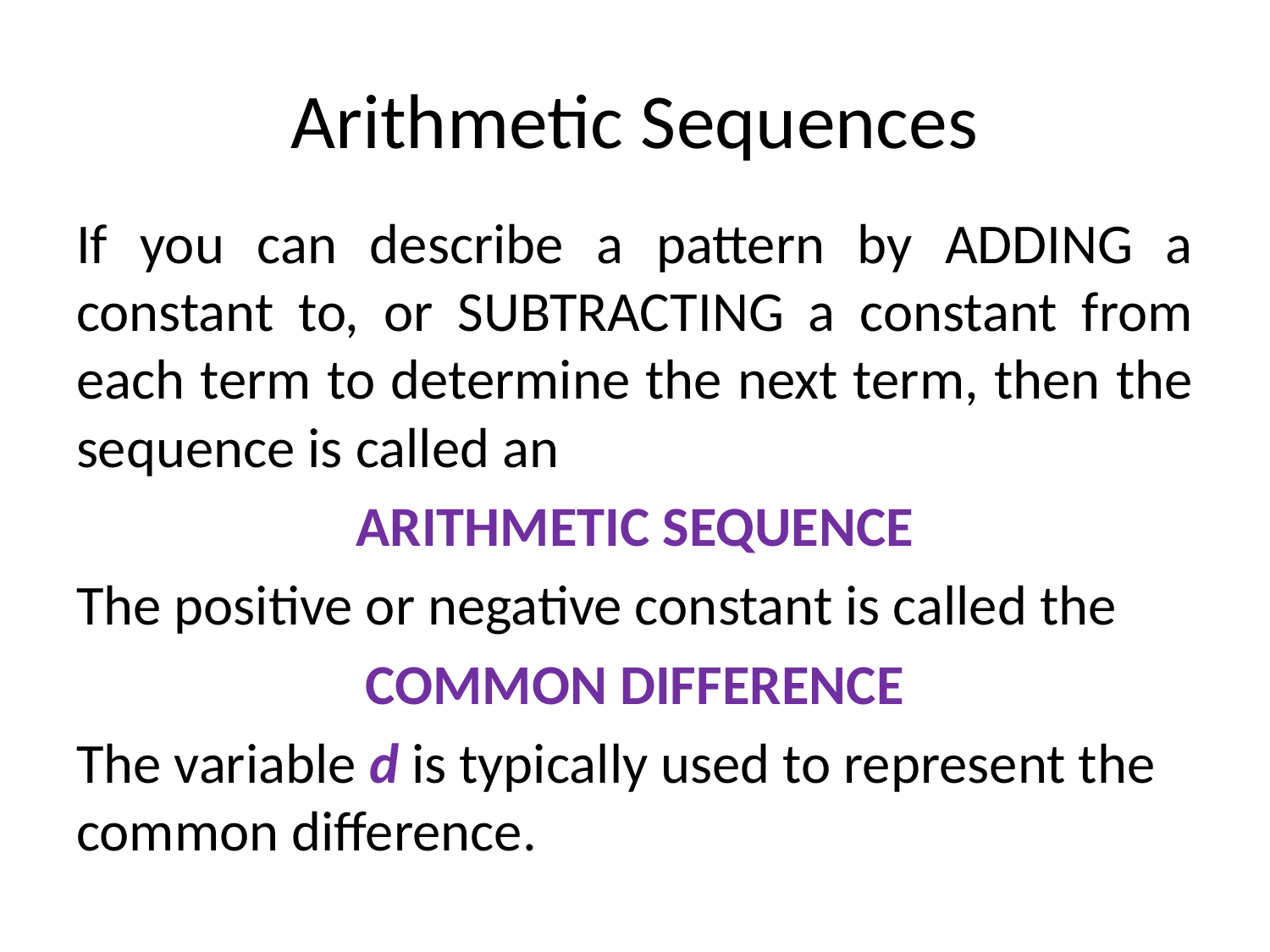

# Arithmetic Sequences
If you can describe a pattern by ADDING a constant to, or SUBTRACTING a constant from each term to determine the next term, then the sequence is called an
ARITHMETIC SEQUENCE
The positive or negative constant is called the
COMMON DIFFERENCE
The variable d is typically used to represent the common difference.